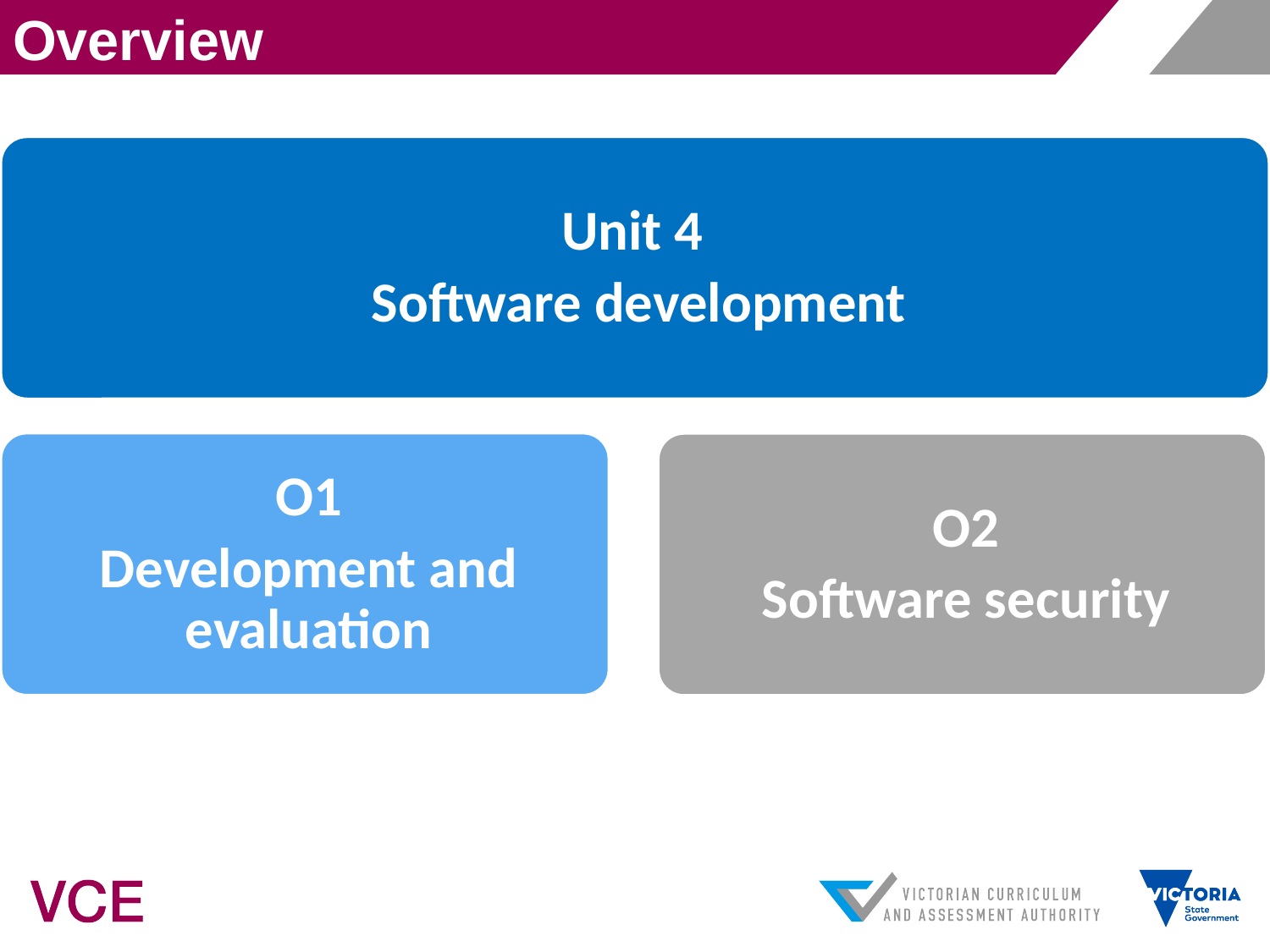

Overview
Unit 4
Software development
O1
Development and evaluation
O2
Software security